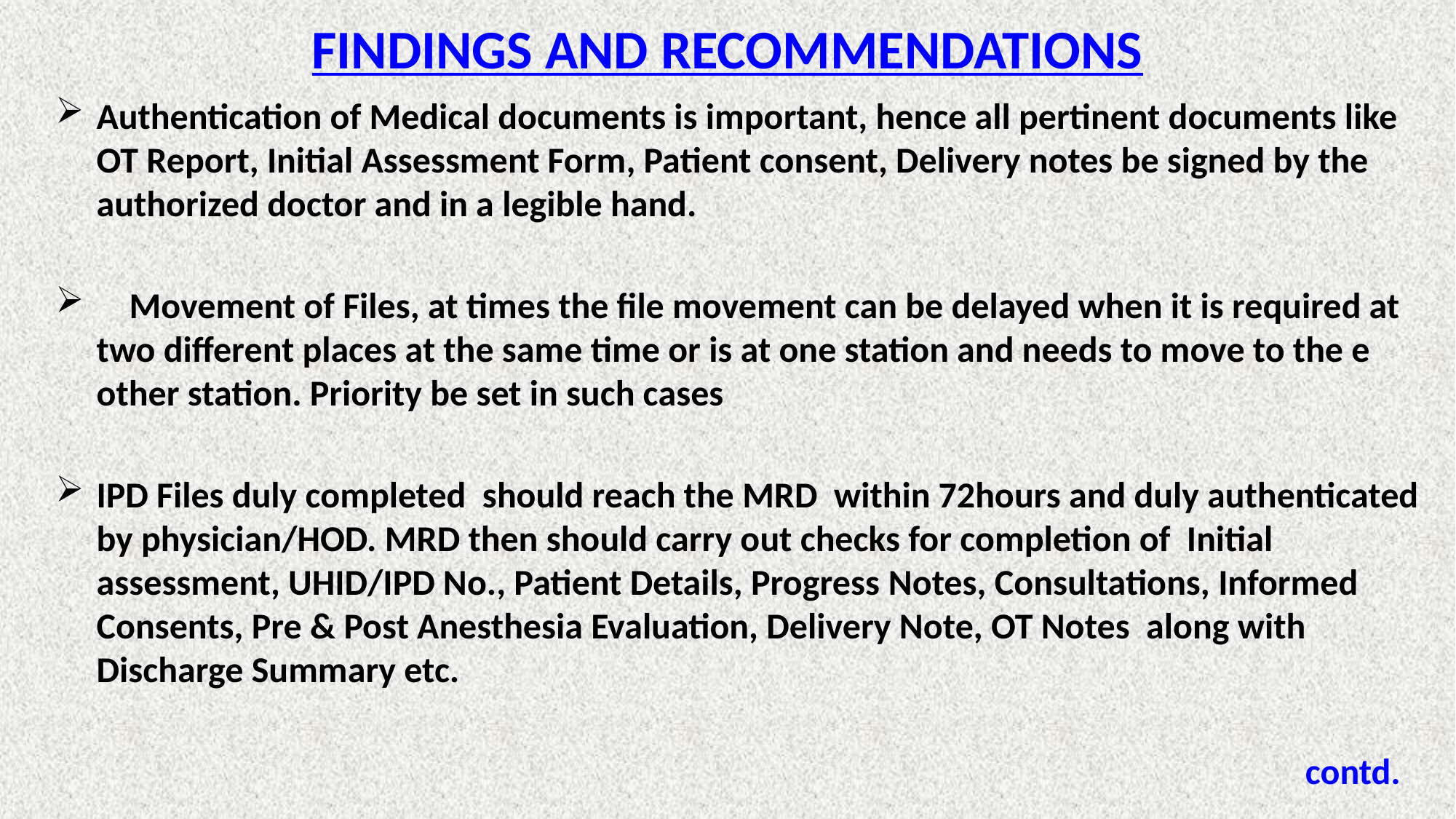

# FINDINGS AND RECOMMENDATIONS
Authentication of Medical documents is important, hence all pertinent documents like OT Report, Initial Assessment Form, Patient consent, Delivery notes be signed by the authorized doctor and in a legible hand.

    Movement of Files, at times the file movement can be delayed when it is required at two different places at the same time or is at one station and needs to move to the e other station. Priority be set in such cases

IPD Files duly completed  should reach the MRD  within 72hours and duly authenticated by physician/HOD. MRD then should carry out checks for completion of  Initial assessment, UHID/IPD No., Patient Details, Progress Notes, Consultations, Informed Consents, Pre & Post Anesthesia Evaluation, Delivery Note, OT Notes  along with Discharge Summary etc.

												 contd.